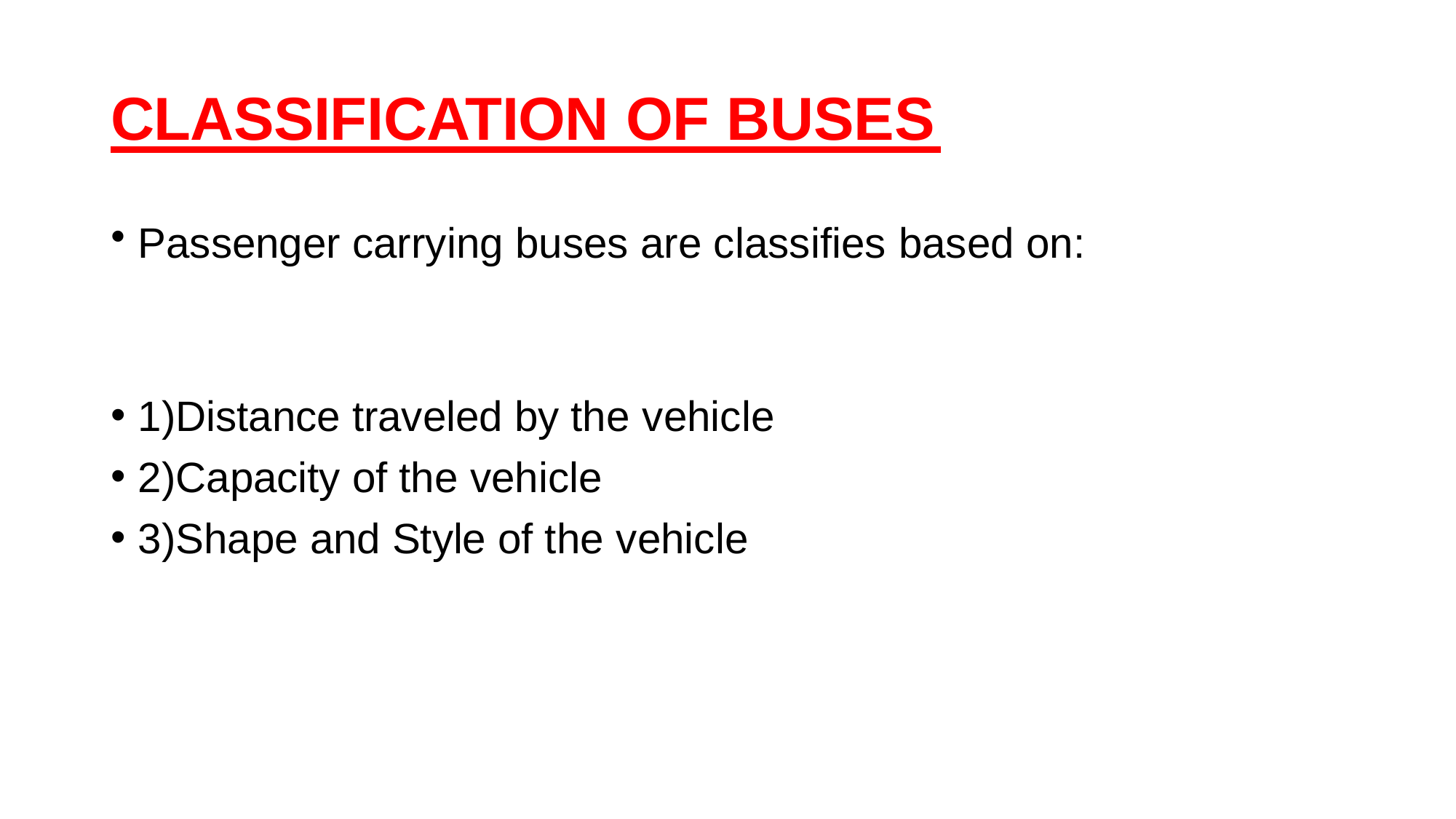

# CLASSIFICATION OF BUSES

Passenger carrying buses are classifies based on:

1)Distance traveled by the vehicle
2)Capacity of the vehicle
3)Shape and Style of the vehicle